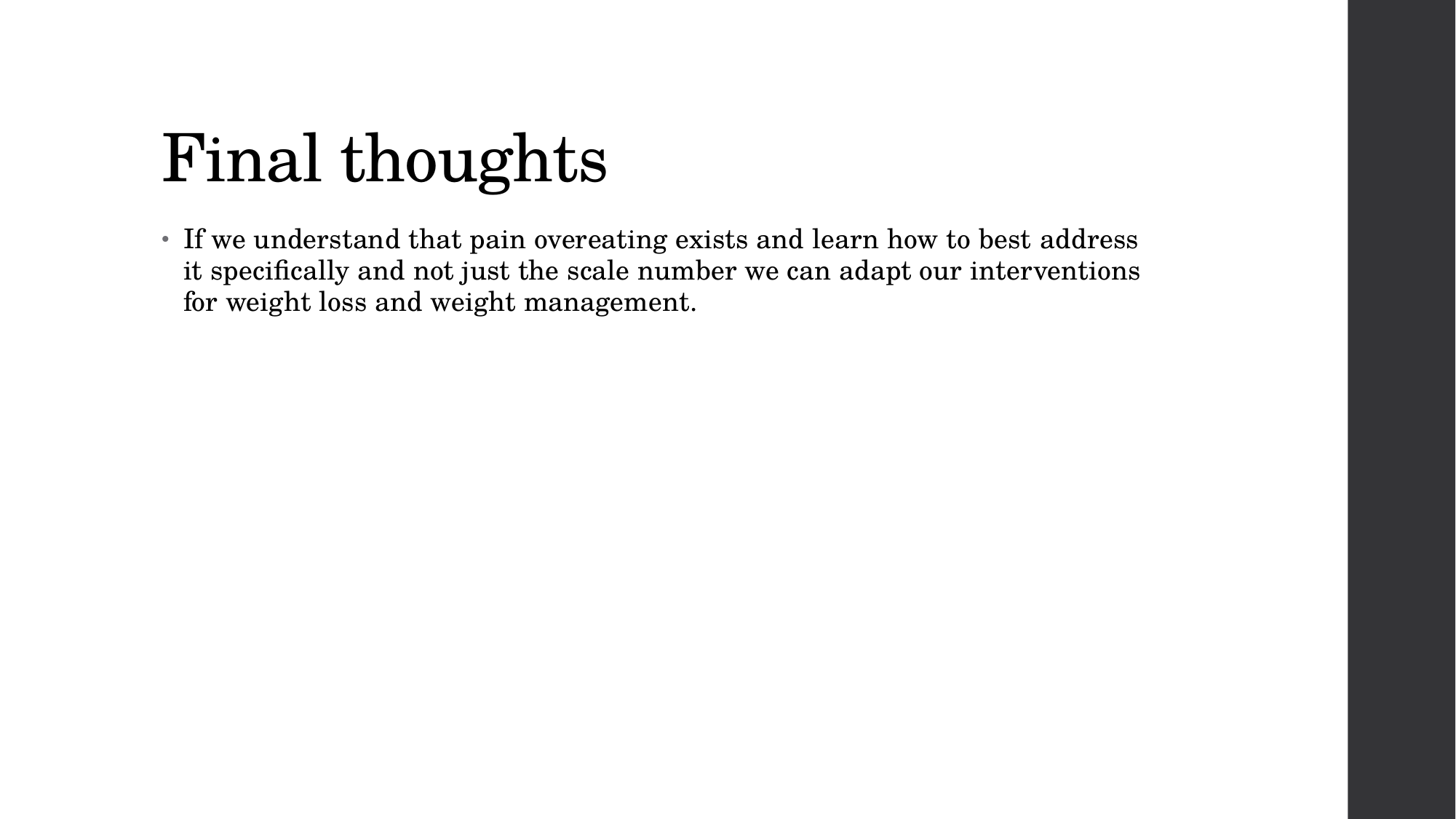

# Final thoughts
If we understand that pain overeating exists and learn how to best address it specifically and not just the scale number we can adapt our interventions for weight loss and weight management.